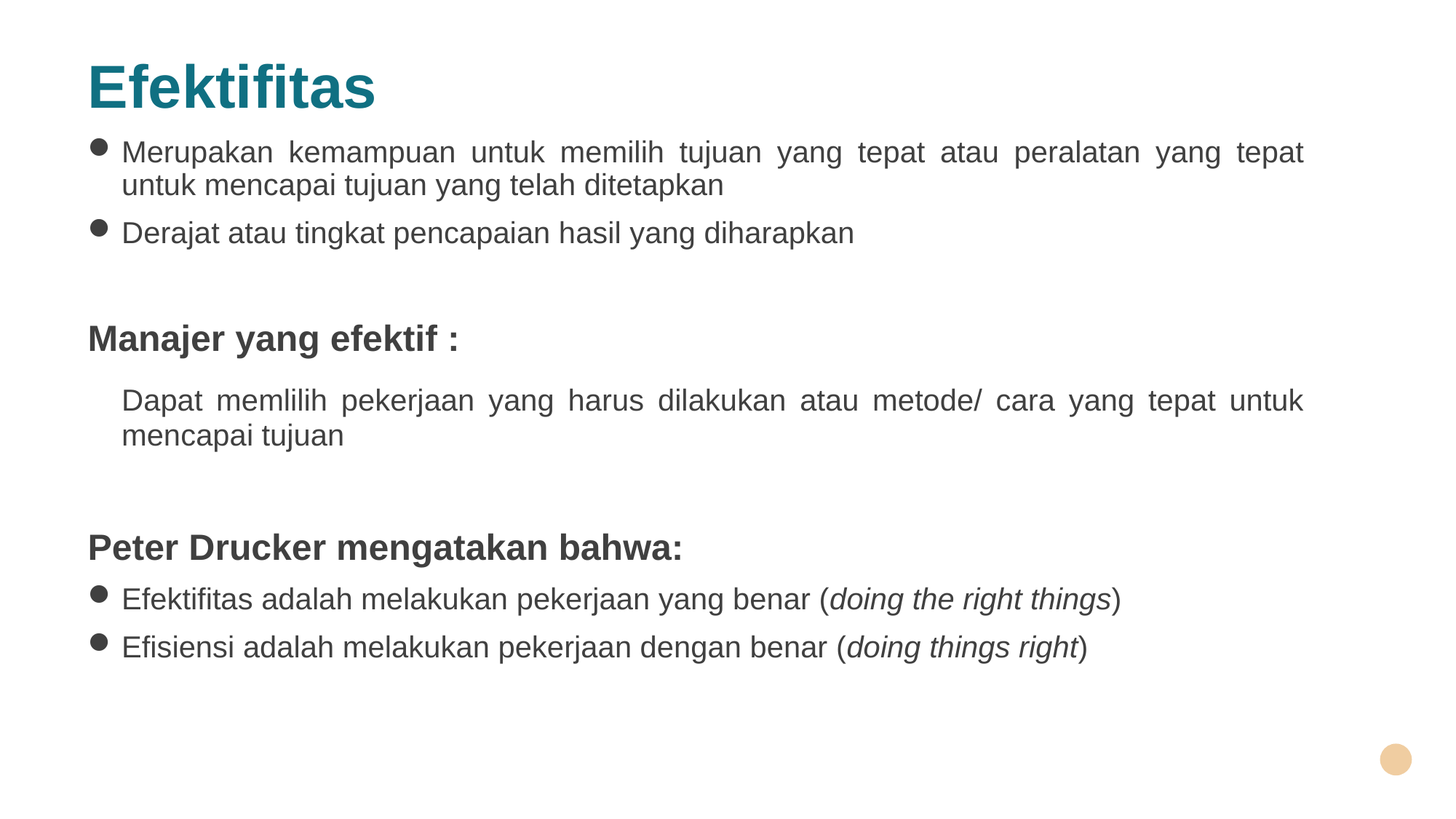

Efektifitas
Merupakan kemampuan untuk memilih tujuan yang tepat atau peralatan yang tepat untuk mencapai tujuan yang telah ditetapkan
Derajat atau tingkat pencapaian hasil yang diharapkan

Manajer yang efektif :
	Dapat memlilih pekerjaan yang harus dilakukan atau metode/ cara yang tepat untuk mencapai tujuan

Peter Drucker mengatakan bahwa:
Efektifitas adalah melakukan pekerjaan yang benar (doing the right things)
Efisiensi adalah melakukan pekerjaan dengan benar (doing things right)